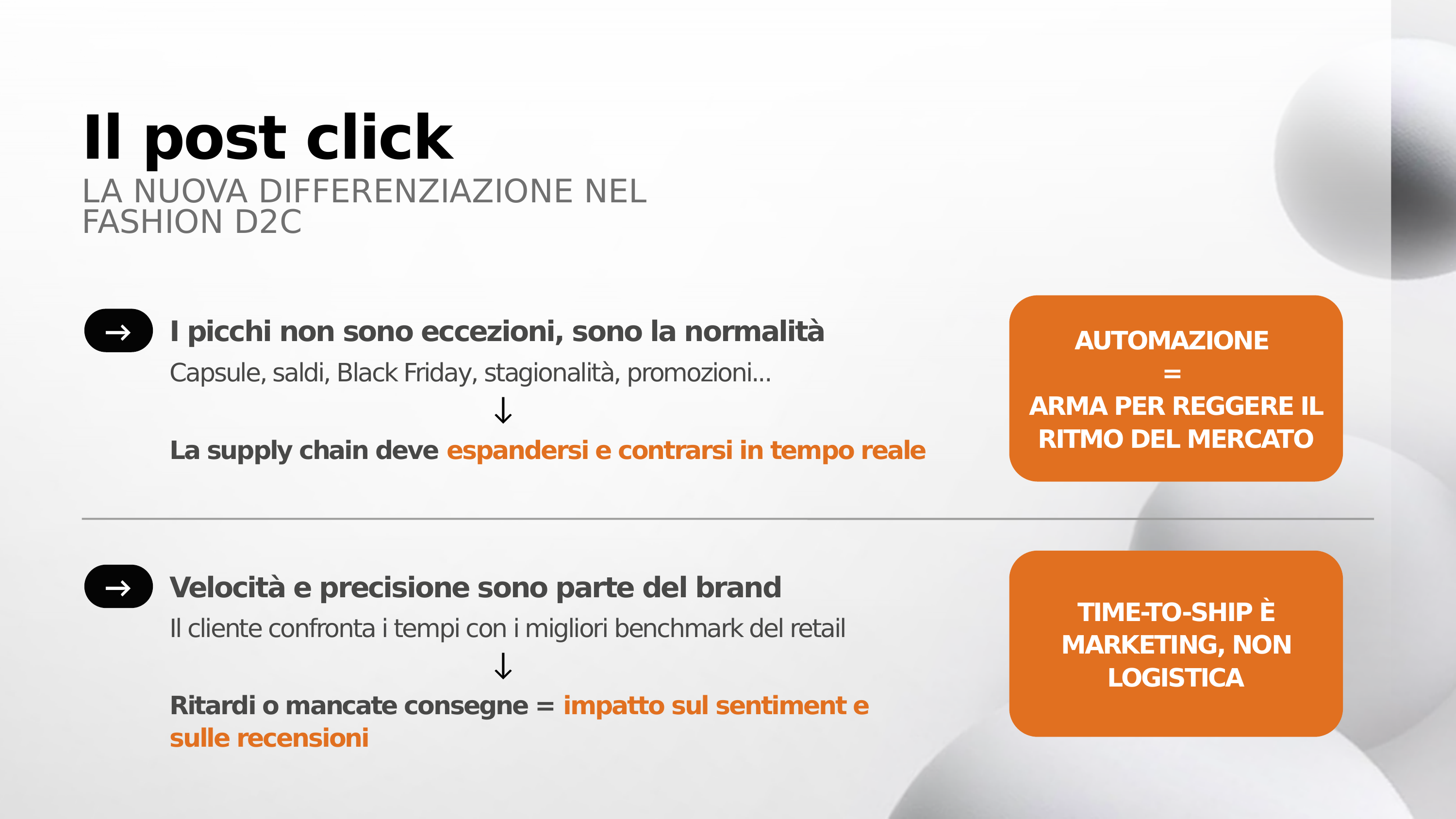

Il post click
LA NUOVA DIFFERENZIAZIONE NEL FASHION D2C

I picchi non sono eccezioni, sono la normalità
AUTOMAZIONE
=
ARMA PER REGGERE IL RITMO DEL MERCATO
Capsule, saldi, Black Friday, stagionalità, promozioni...
→
La supply chain deve espandersi e contrarsi in tempo reale
→

Velocità e precisione sono parte del brand
TIME-TO-SHIP È MARKETING, NON LOGISTICA
Il cliente confronta i tempi con i migliori benchmark del retail
→
Ritardi o mancate consegne = impatto sul sentiment e
sulle recensioni
→